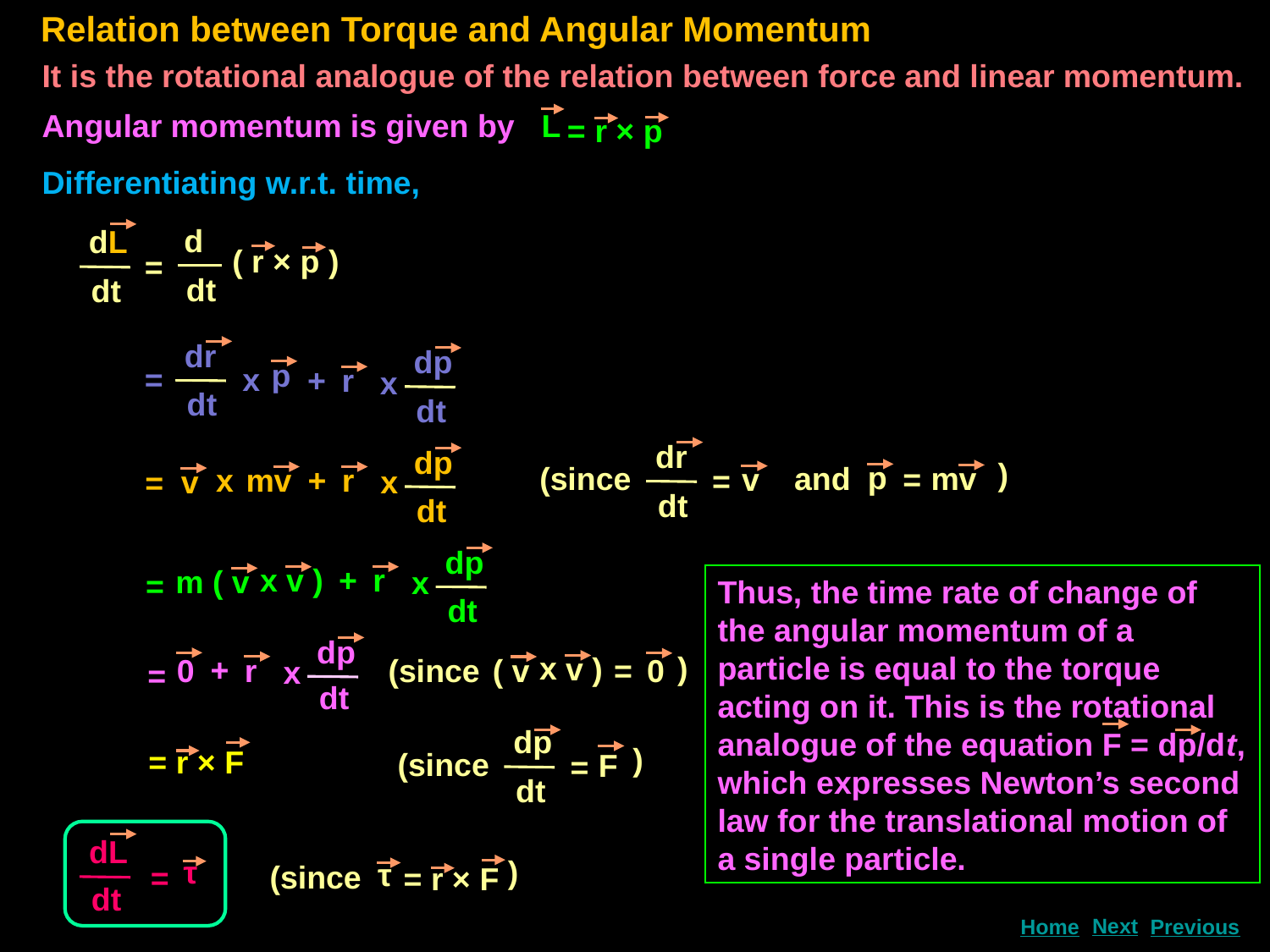

Relation between Torque and Angular Momentum
It is the rotational analogue of the relation between force and linear momentum.
Angular momentum is given by
L
= r × p
Differentiating w.r.t. time,
d
dt
dL
dt
( r × p )
=
dr
dt
p
x
dp
dt
r
x
=
+
dr
dt
v
=
)
p
mv
=
and
(since
dp
dt
x
+
mv
r
v
x
=
dp
dt
x
v )
m ( v
=
+
r
x
Thus, the time rate of change of the angular momentum of a particle is equal to the torque acting on it. This is the rotational analogue of the equation F = dp/dt, which expresses Newton’s second law for the translational motion of a single particle.
dp
+
r
0
x
=
dt
x
v )
=
( v
0
)
(since
dp
dt
F
=
)
(since
= r × F

dL
dt
τ
=
)
τ
(since
= r × F
Next
Home
Previous